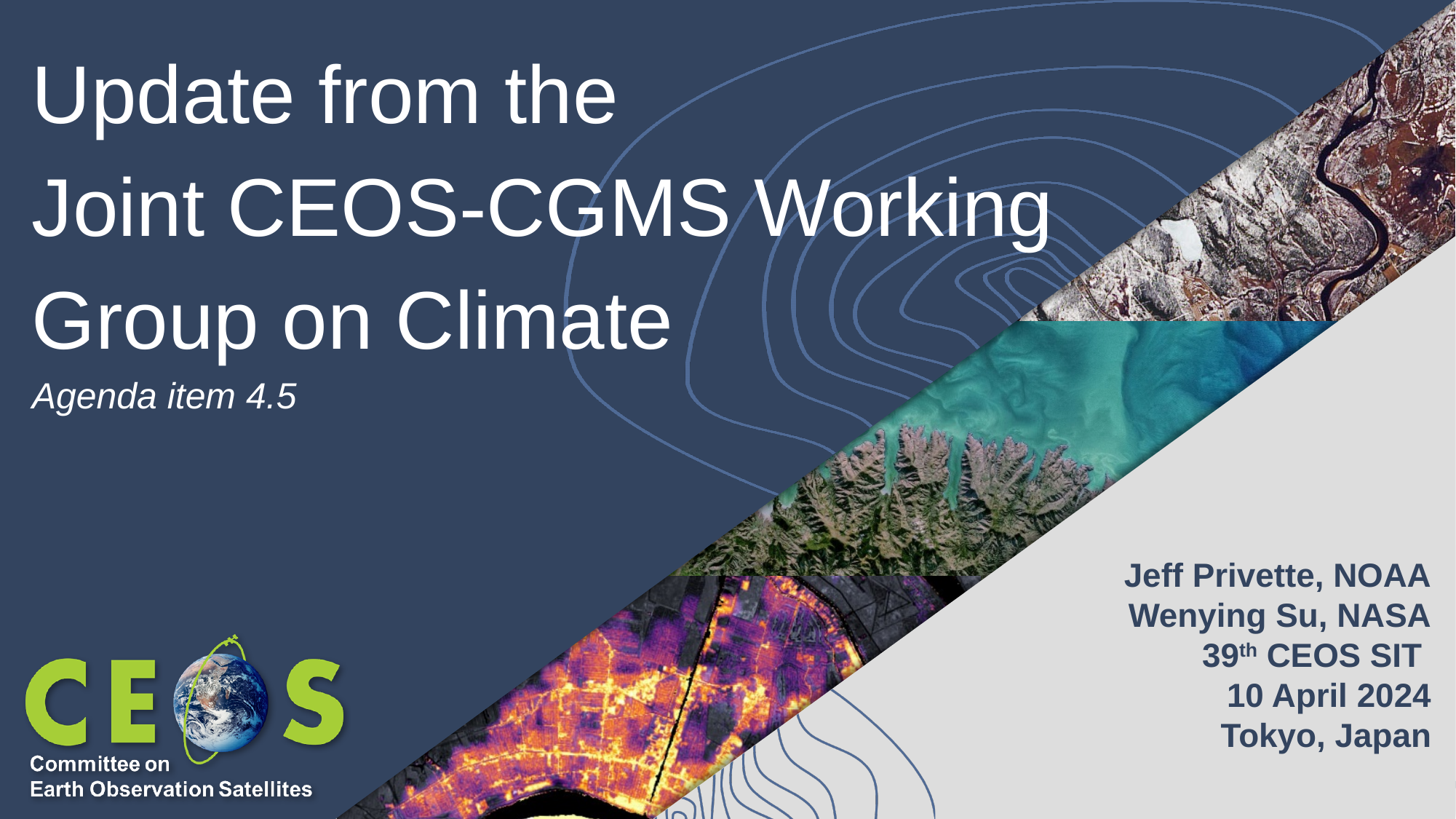

# Update from the Joint CEOS-CGMS Working  Group on Climate Agenda item 4.5

Jeff Privette, NOAA
Wenying Su, NASA
39th CEOS SIT
10 April 2024
Tokyo, Japan